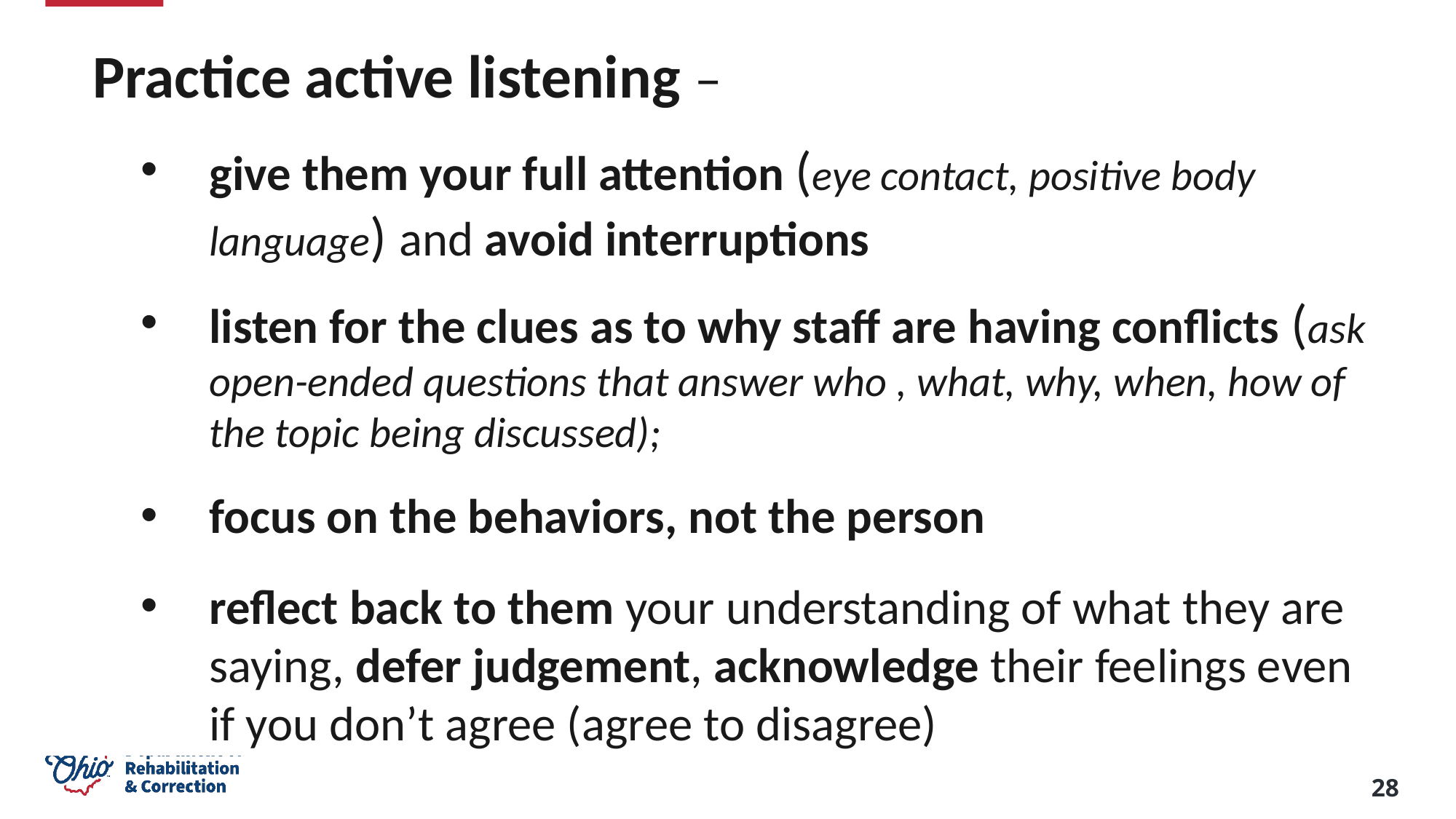

Practice active listening –

give them your full attention (eye contact, positive body language) and avoid interruptions

listen for the clues as to why staff are having conflicts (ask open-ended questions that answer who , what, why, when, how of the topic being discussed);

focus on the behaviors, not the person

reflect back to them your understanding of what they are saying, defer judgement, acknowledge their feelings even if you don’t agree (agree to disagree)
28